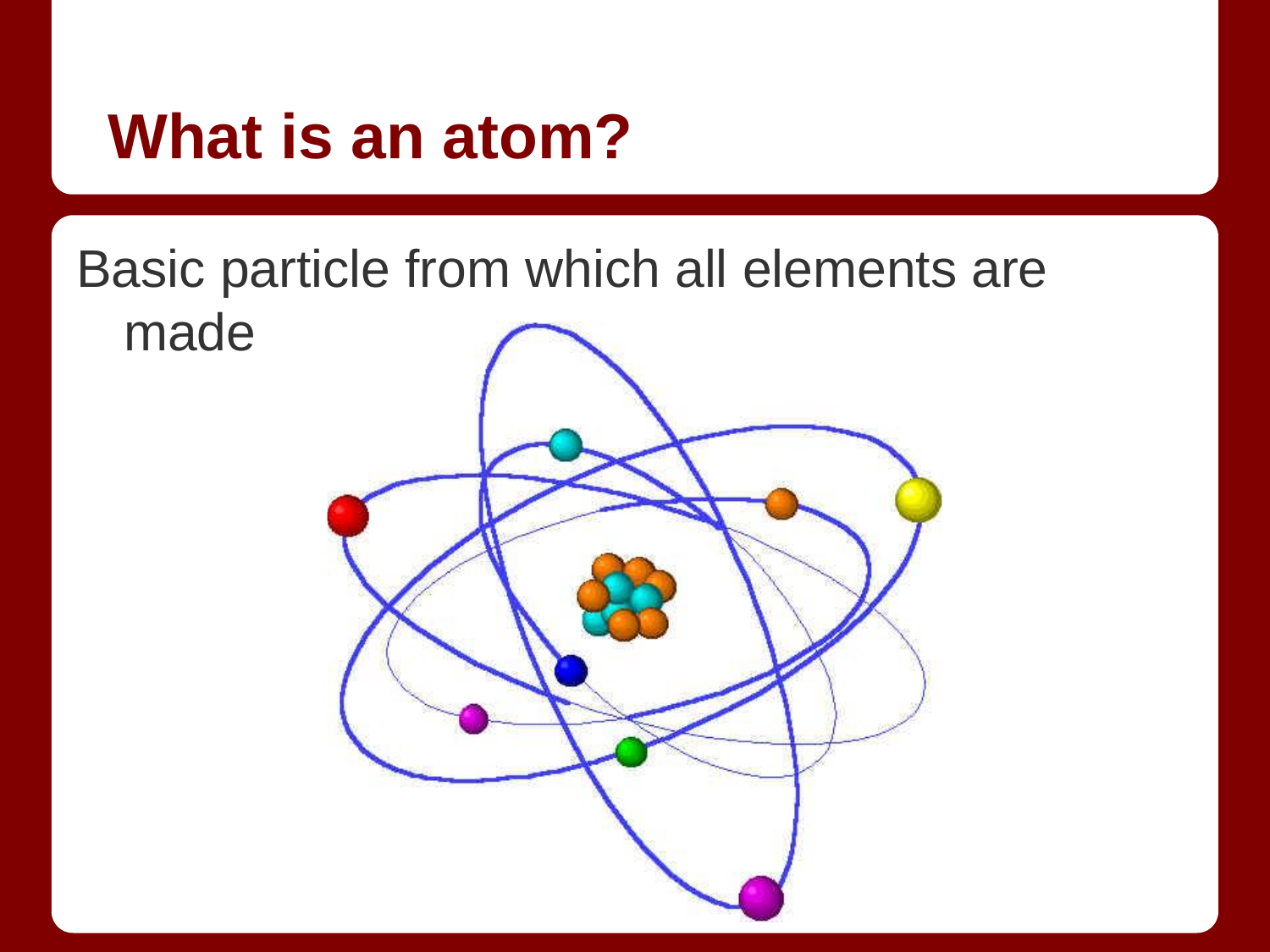

# What is an atom?
Basic particle from which all elements are made